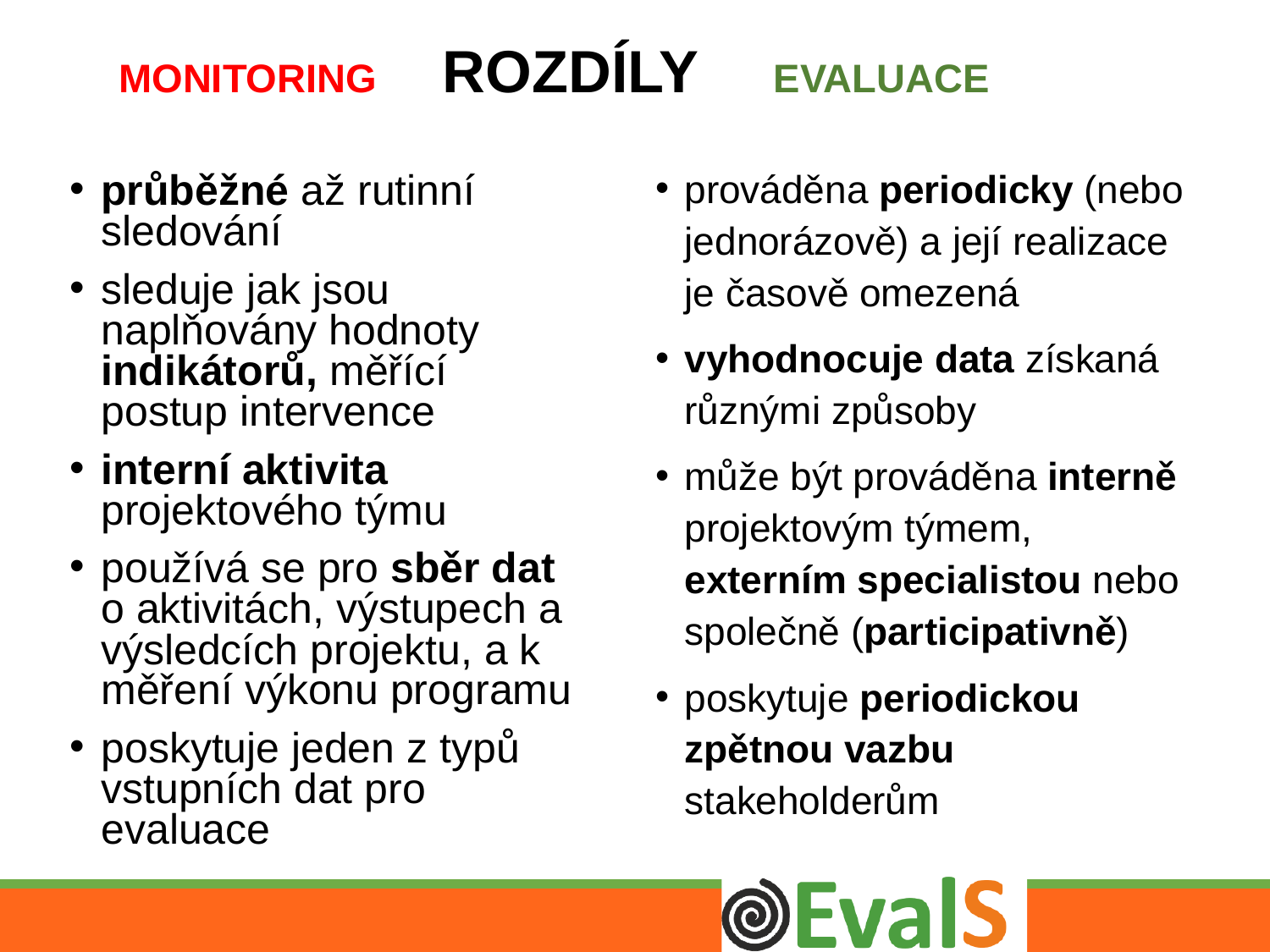

MONITORING      ROZDÍLY     EVALUACE
prováděna periodicky (nebo jednorázově) a její realizace je časově omezená
vyhodnocuje data získaná různými způsoby
může být prováděna interně projektovým týmem, externím specialistou nebo společně (participativně)
poskytuje periodickou zpětnou vazbu stakeholderům
průběžné až rutinní sledování
sleduje jak jsou naplňovány hodnoty indikátorů, měřící postup intervence
interní aktivita projektového týmu
používá se pro sběr dat o aktivitách, výstupech a výsledcích projektu, a k měření výkonu programu
poskytuje jeden z typů vstupních dat pro evaluace